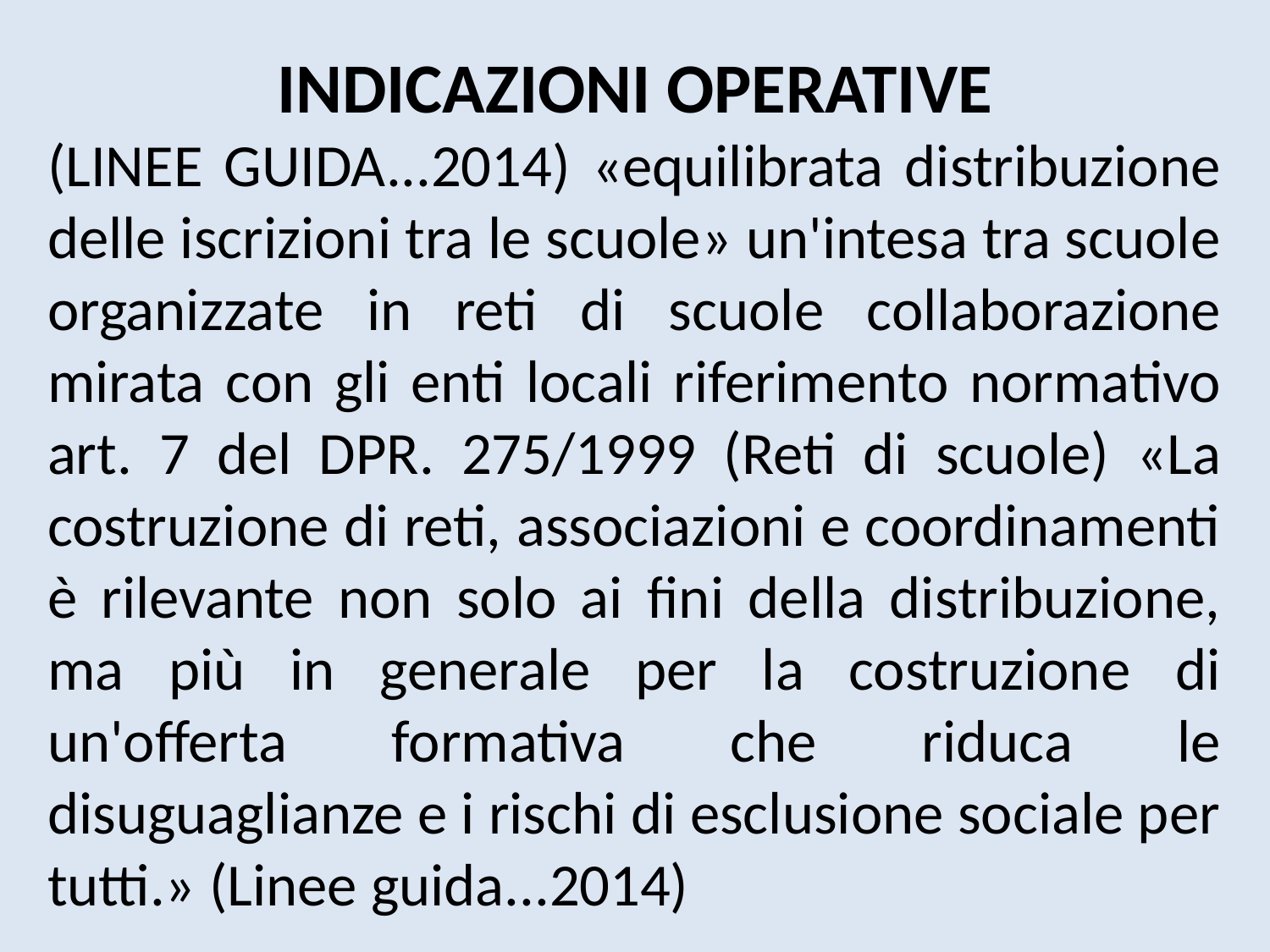

INDICAZIONI OPERATIVE
(LINEE GUIDA...2014) «equilibrata distribuzione delle iscrizioni tra le scuole» un'intesa tra scuole organizzate in reti di scuole collaborazione mirata con gli enti locali riferimento normativo art. 7 del DPR. 275/1999 (Reti di scuole) «La costruzione di reti, associazioni e coordinamenti è rilevante non solo ai fini della distribuzione, ma più in generale per la costruzione di un'offerta formativa che riduca le disuguaglianze e i rischi di esclusione sociale per tutti.» (Linee guida...2014)